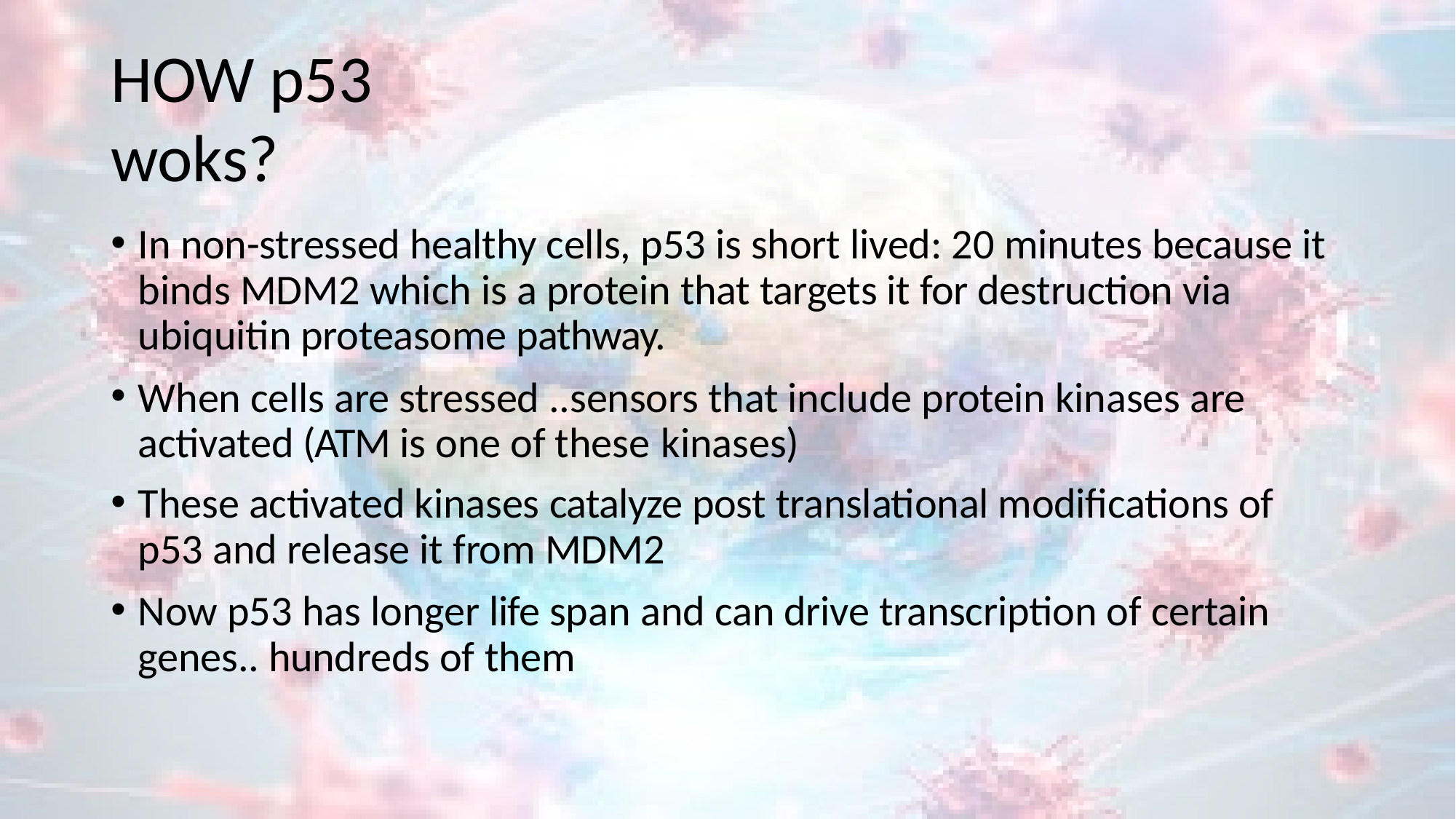

# HOW p53 woks?
In non-stressed healthy cells, p53 is short lived: 20 minutes because it  binds MDM2 which is a protein that targets it for destruction via  ubiquitin proteasome pathway.
When cells are stressed ..sensors that include protein kinases are  activated (ATM is one of these kinases)
These activated kinases catalyze post translational modifications of  p53 and release it from MDM2
Now p53 has longer life span and can drive transcription of certain  genes.. hundreds of them